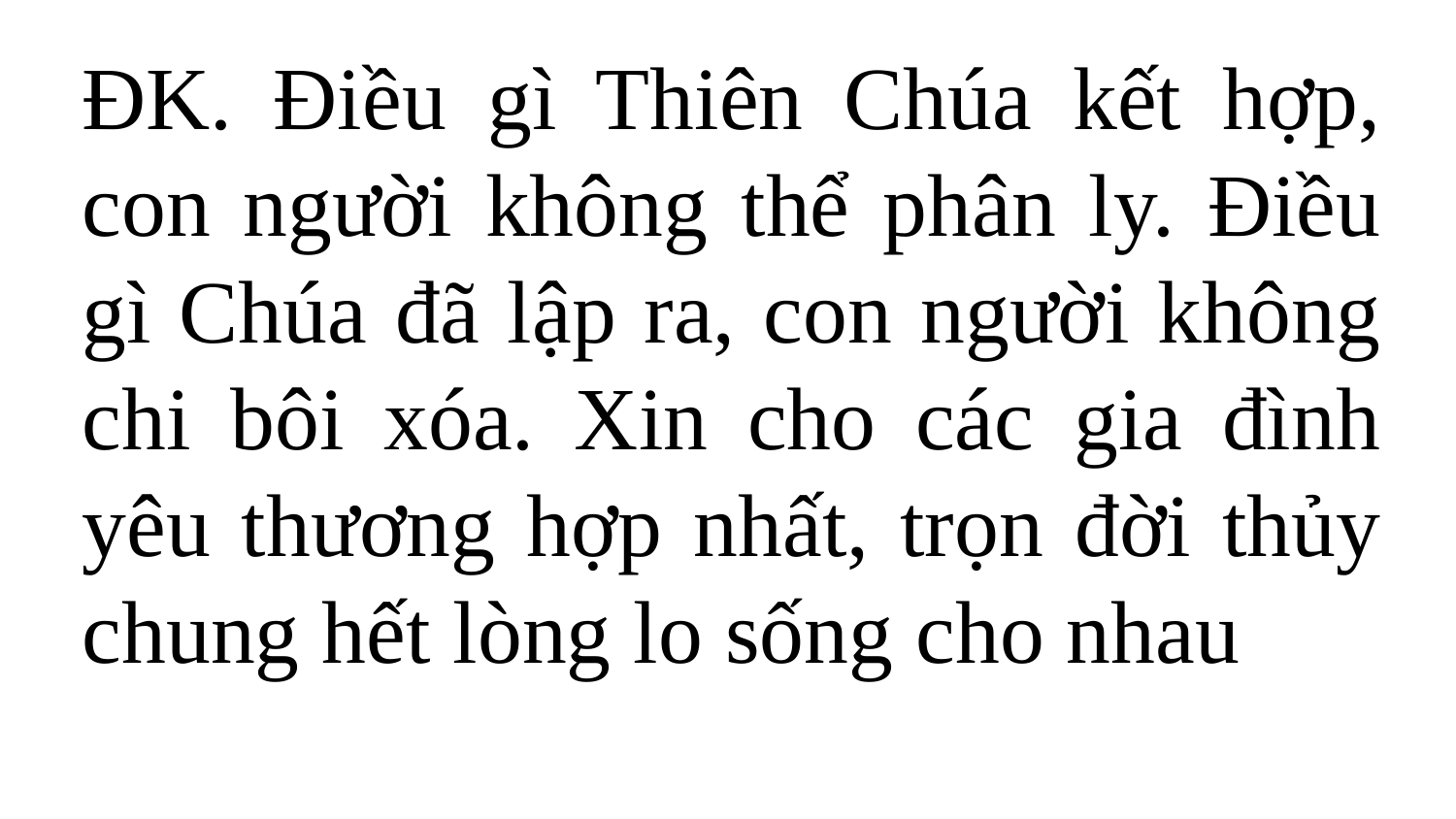

ĐK. Điều gì Thiên Chúa kết hợp, con người không thể phân ly. Điều gì Chúa đã lập ra, con người không chi bôi xóa. Xin cho các gia đình yêu thương hợp nhất, trọn đời thủy chung hết lòng lo sống cho nhau